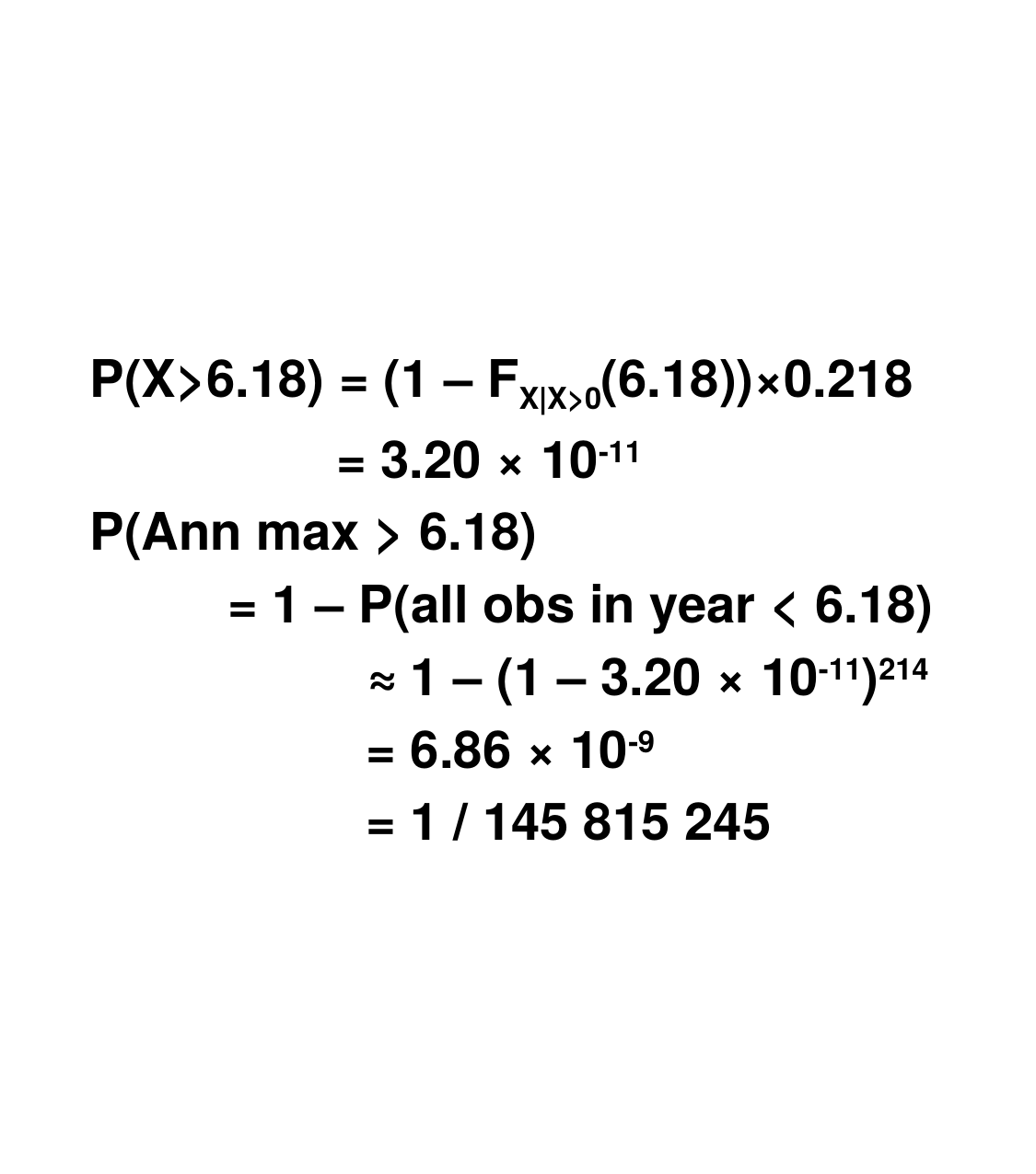

P(X>6.18) = (1 – FX|X>0(6.18))×0.218
                 = 3.20 × 10-11
P(Ann max > 6.18)
	= 1 – P(all obs in year < 6.18)
		≈ 1 – (1 – 3.20 × 10-11)214
		= 6.86 × 10-9
		= 1 / 145 815 245